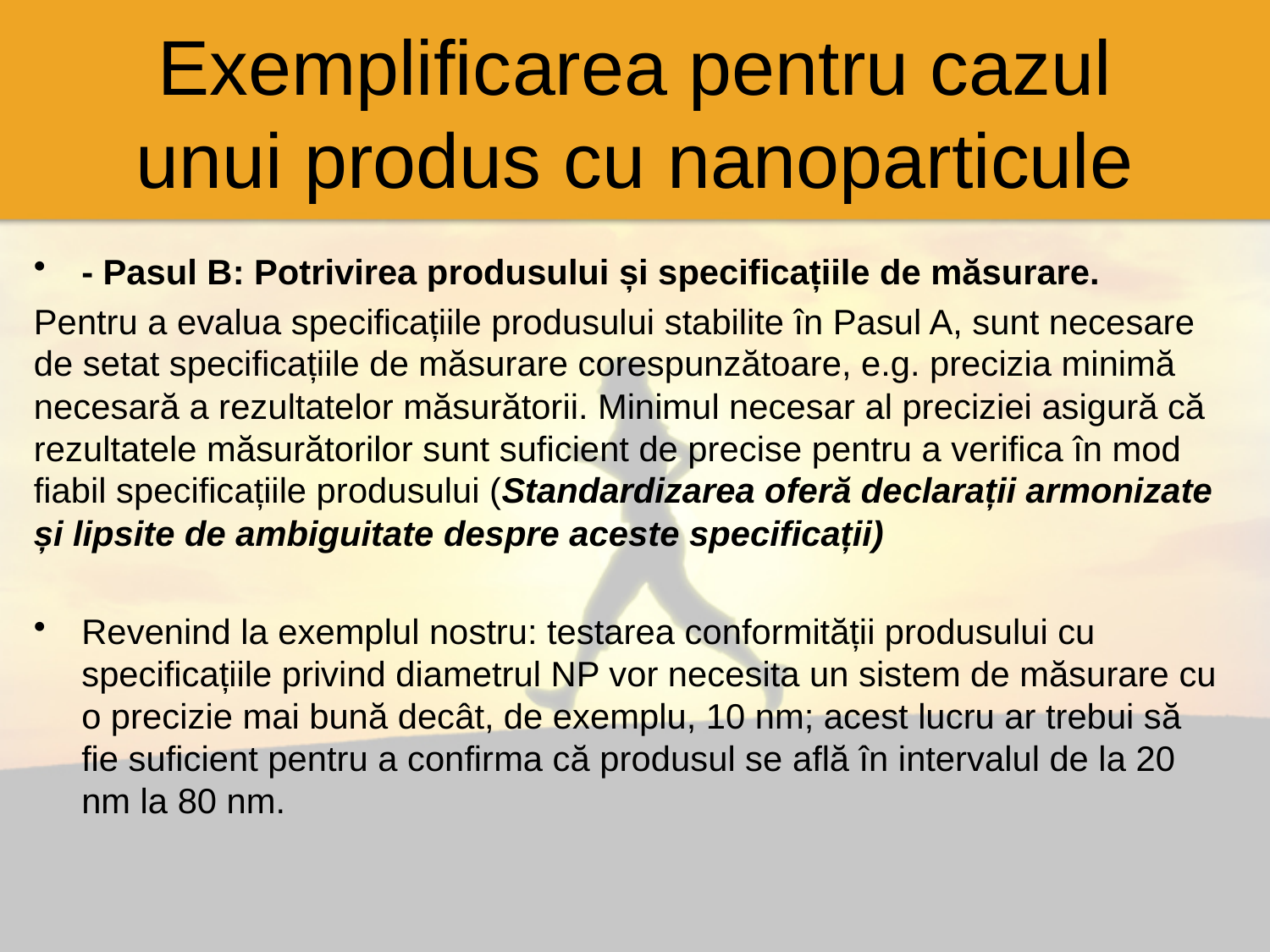

# Exemplificarea pentru cazul unui produs cu nanoparticule
- Pasul B: Potrivirea produsului și specificațiile de măsurare.
Pentru a evalua specificațiile produsului stabilite în Pasul A, sunt necesare de setat specificațiile de măsurare corespunzătoare, e.g. precizia minimă necesară a rezultatelor măsurătorii. Minimul necesar al preciziei asigură că rezultatele măsurătorilor sunt suficient de precise pentru a verifica în mod fiabil specificațiile produsului (Standardizarea oferă declarații armonizate și lipsite de ambiguitate despre aceste specificații)

Revenind la exemplul nostru: testarea conformității produsului cu specificațiile privind diametrul NP vor necesita un sistem de măsurare cu o precizie mai bună decât, de exemplu, 10 nm; acest lucru ar trebui să fie suficient pentru a confirma că produsul se află în intervalul de la 20 nm la 80 nm.